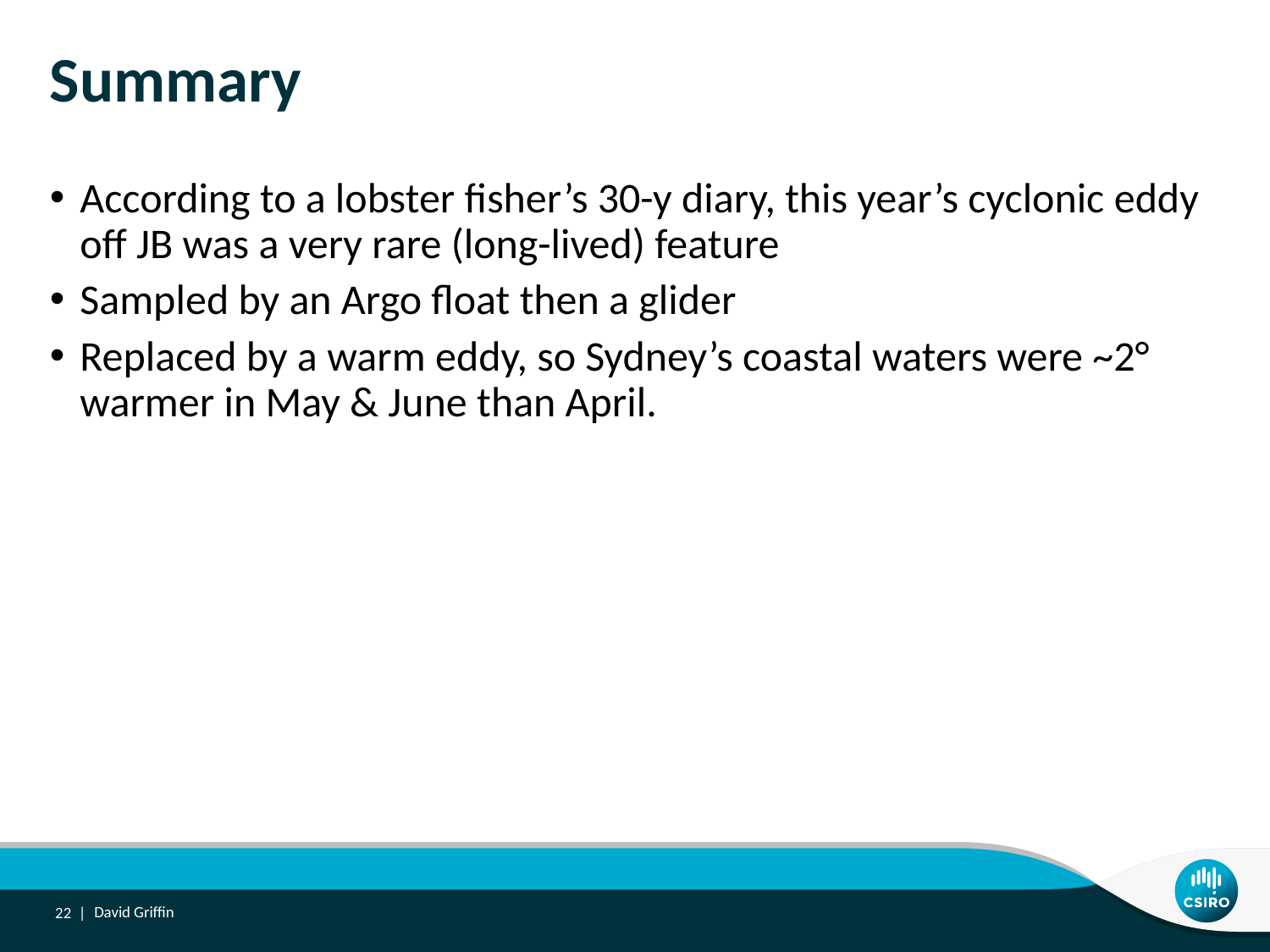

# Summary
According to a lobster fisher’s 30-y diary, this year’s cyclonic eddy off JB was a very rare (long-lived) feature
Sampled by an Argo float then a glider
Replaced by a warm eddy, so Sydney’s coastal waters were ~2° warmer in May & June than April.

22  |
David Griffin